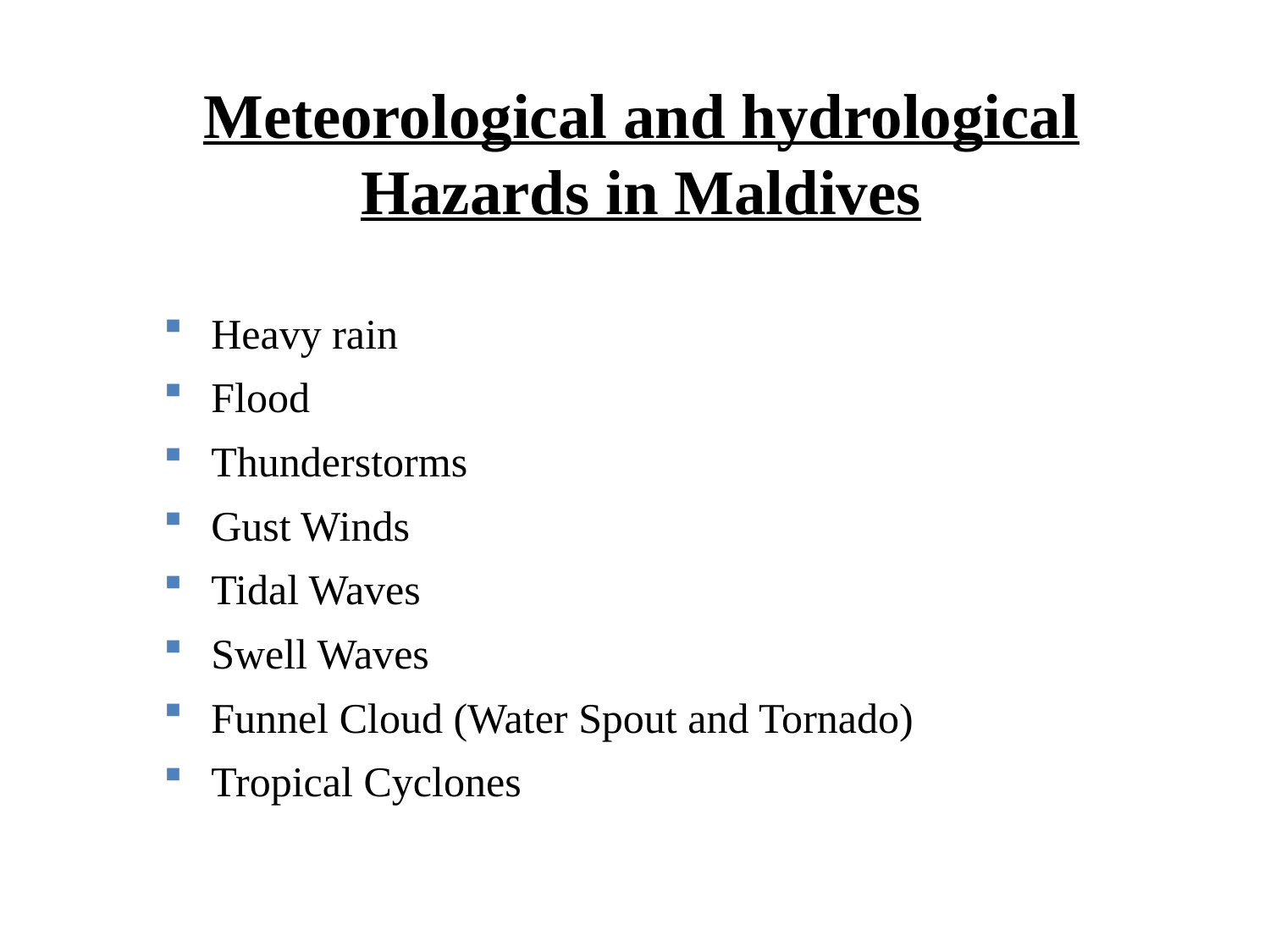

# Meteorological and hydrological Hazards in Maldives
Heavy rain
Flood
Thunderstorms
Gust Winds
Tidal Waves
Swell Waves
Funnel Cloud (Water Spout and Tornado)
Tropical Cyclones